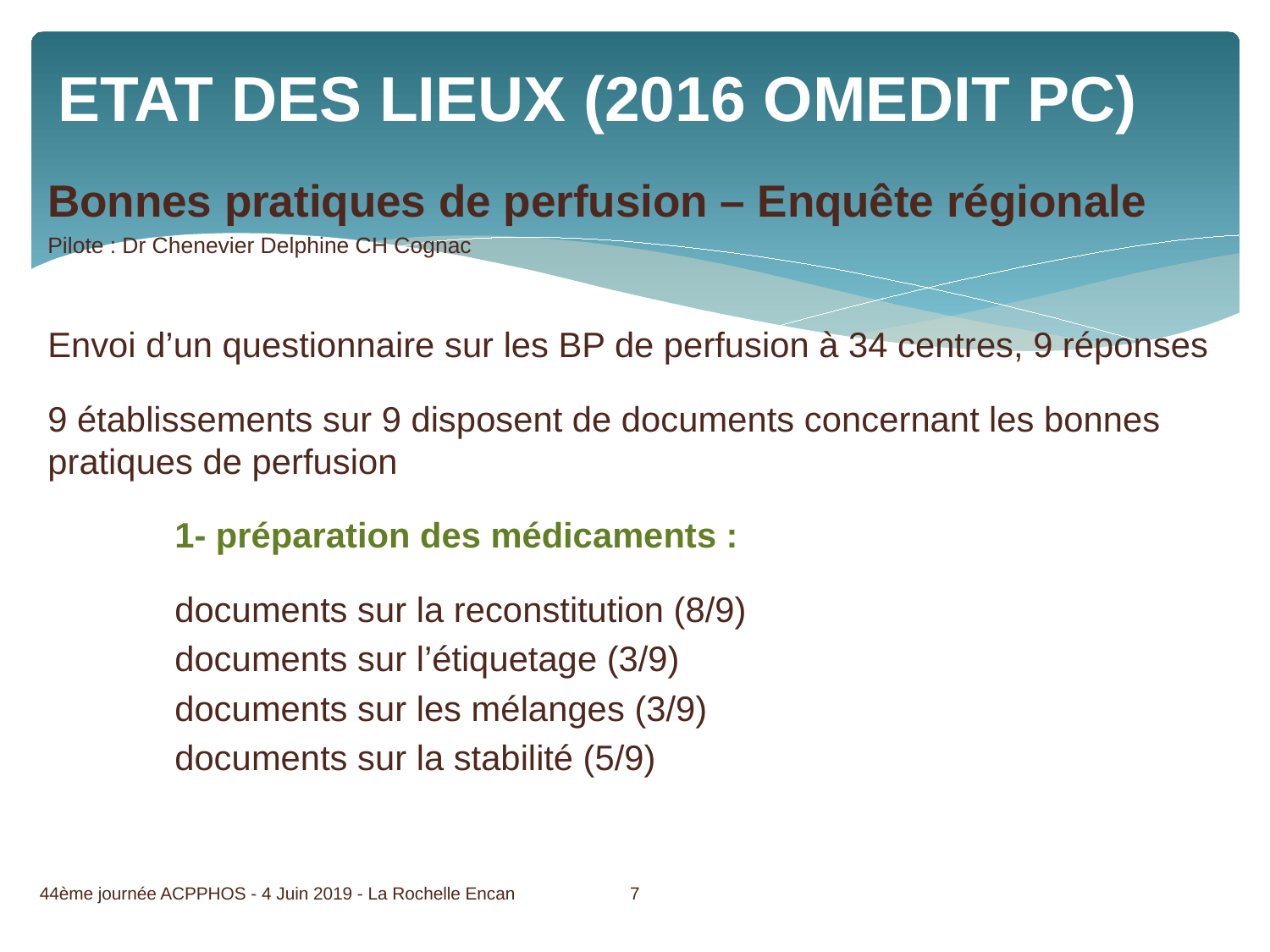

# ETAT DES LIEUX (2016 OMEDIT PC)
Bonnes pratiques de perfusion – Enquête régionale
Pilote : Dr Chenevier Delphine CH Cognac
Envoi d’un questionnaire sur les BP de perfusion à 34 centres, 9 réponses

9 établissements sur 9 disposent de documents concernant les bonnes pratiques de perfusion

	1- préparation des médicaments :

	documents sur la reconstitution (8/9)
	documents sur l’étiquetage (3/9)
	documents sur les mélanges (3/9)
	documents sur la stabilité (5/9)
7
44ème journée ACPPHOS - 4 Juin 2019 - La Rochelle Encan